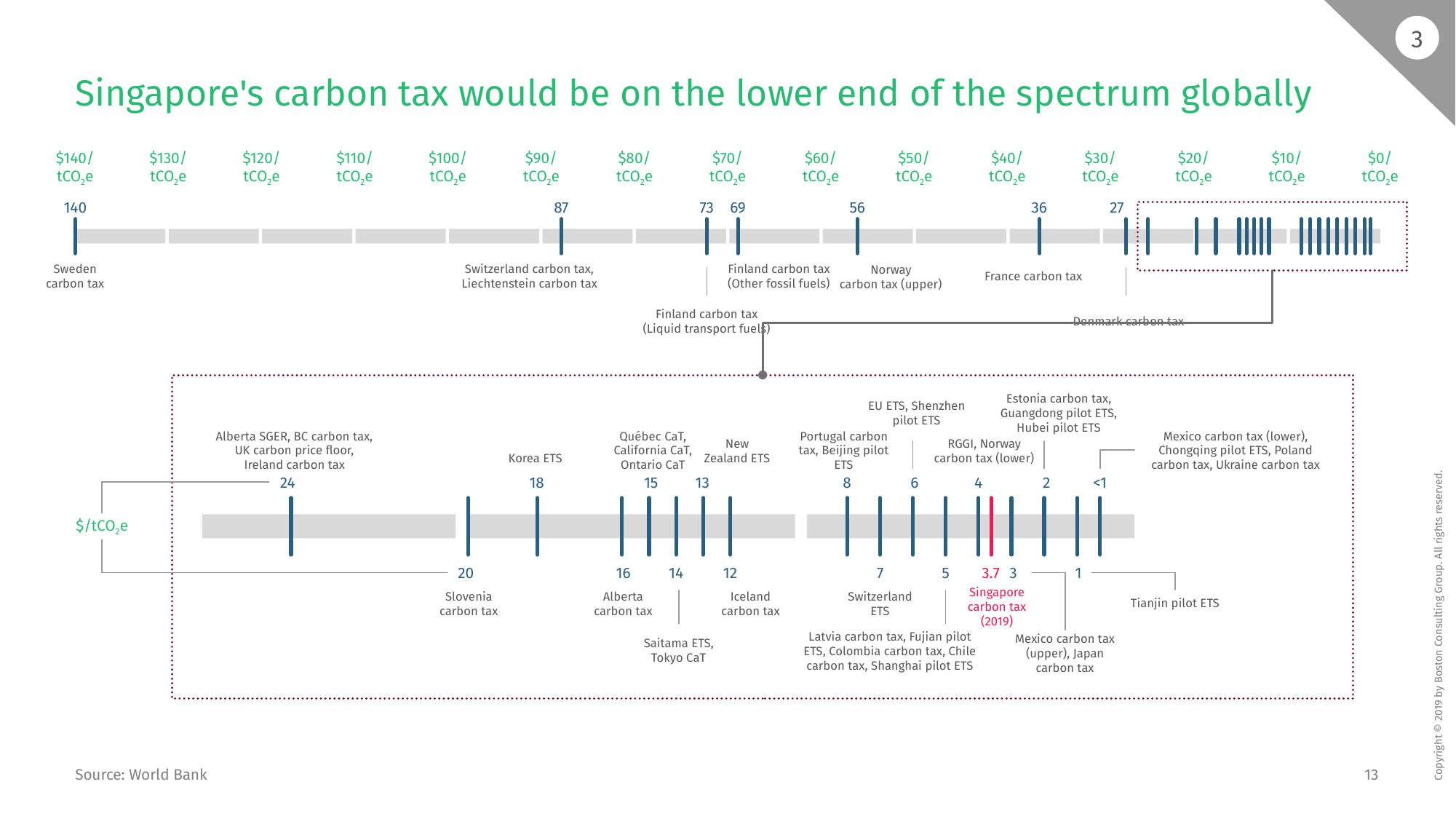

3
# Singapore's carbon tax would be on the lower end of the spectrum globally
$140/
tCO2e
$130/
tCO2e
$120/
tCO2e
$110/
tCO2e
$100/
tCO2e
$90/
tCO2e
$80/
tCO2e
$70/
tCO2e
$60/
tCO2e
$50/
tCO2e
$40/
tCO2e
$30/
tCO2e
$20/
tCO2e
$10/
tCO2e
$0/
tCO2e
140
87
73
69
56
36
27

Sweden
carbon tax
Switzerland carbon tax,
Liechtenstein carbon tax
Finland carbon tax (Other fossil fuels)
France carbon tax
Norway
carbon tax (upper)
Finland carbon tax (Liquid transport fuels)
Denmark carbon tax

EU ETS, Shenzhen pilot ETS
Estonia carbon tax,
Guangdong pilot ETS,
Hubei pilot ETS
Alberta SGER, BC carbon tax,
UK carbon price floor,
Ireland carbon tax
Québec CaT, California CaT, Ontario CaT
New
Zealand ETS
Portugal carbon tax, Beijing pilot ETS
RGGI, Norway carbon tax (lower)
Mexico carbon tax (lower),
Chongqing pilot ETS, Poland carbon tax, Ukraine carbon tax
Korea ETS
24
18
15
13
8
6
4
2
<1
$/tCO2e

3.7
20
16
14
12
7
5
3
1
Slovenia
carbon tax
Alberta carbon tax
Iceland carbon tax
Switzerland
ETS
Tianjin pilot ETS
Singapore carbon tax (2019)
Latvia carbon tax, Fujian pilot ETS, Colombia carbon tax, Chile carbon tax, Shanghai pilot ETS
Mexico carbon tax (upper), Japan carbon tax
Saitama ETS, Tokyo CaT
Source: World Bank